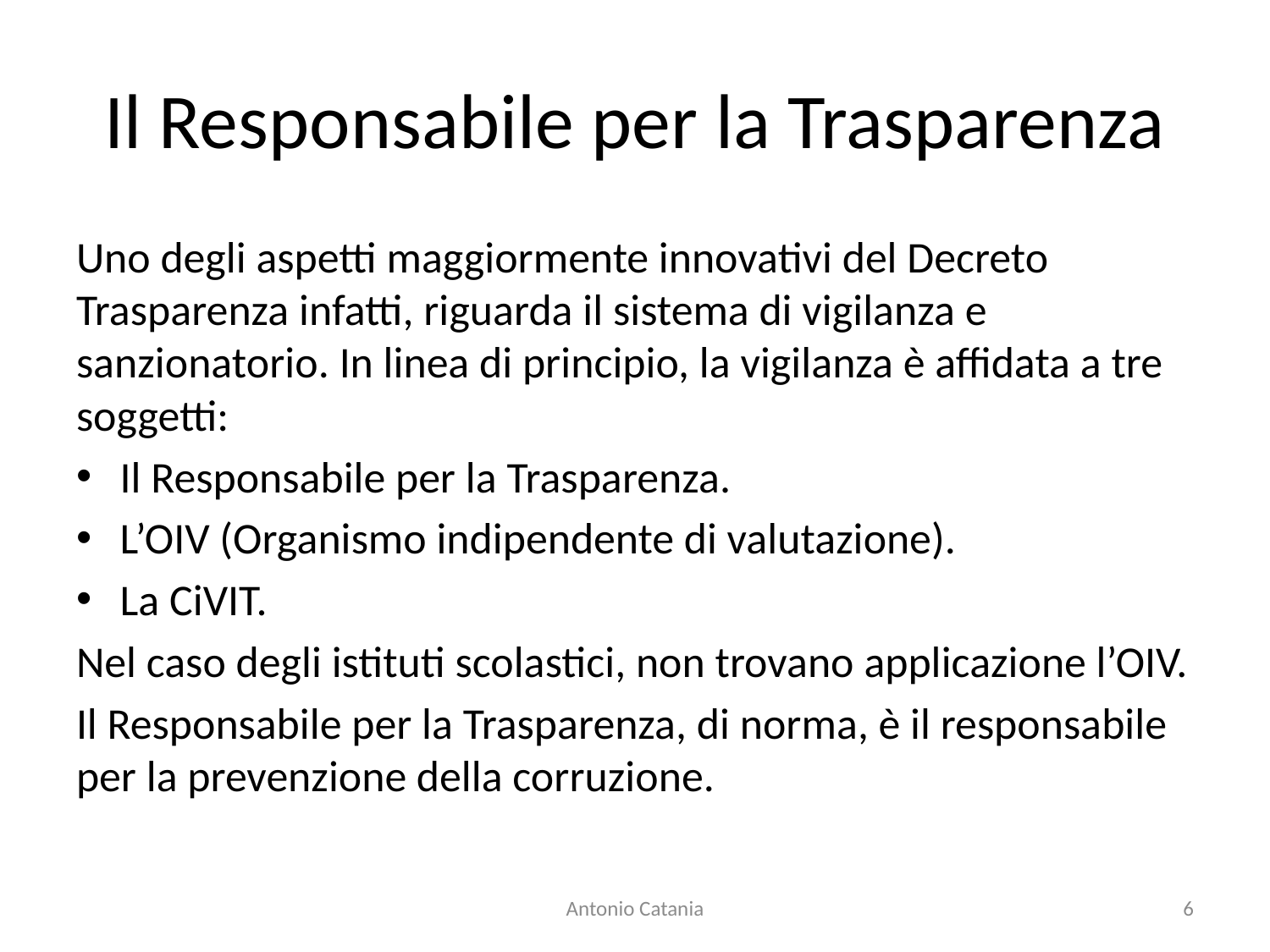

# Il Responsabile per la Trasparenza
Uno degli aspetti maggiormente innovativi del Decreto Trasparenza infatti, riguarda il sistema di vigilanza e sanzionatorio. In linea di principio, la vigilanza è affidata a tre soggetti:
Il Responsabile per la Trasparenza.
L’OIV (Organismo indipendente di valutazione).
La CiVIT.
Nel caso degli istituti scolastici, non trovano applicazione l’OIV.
Il Responsabile per la Trasparenza, di norma, è il responsabile per la prevenzione della corruzione.

Antonio Catania
6